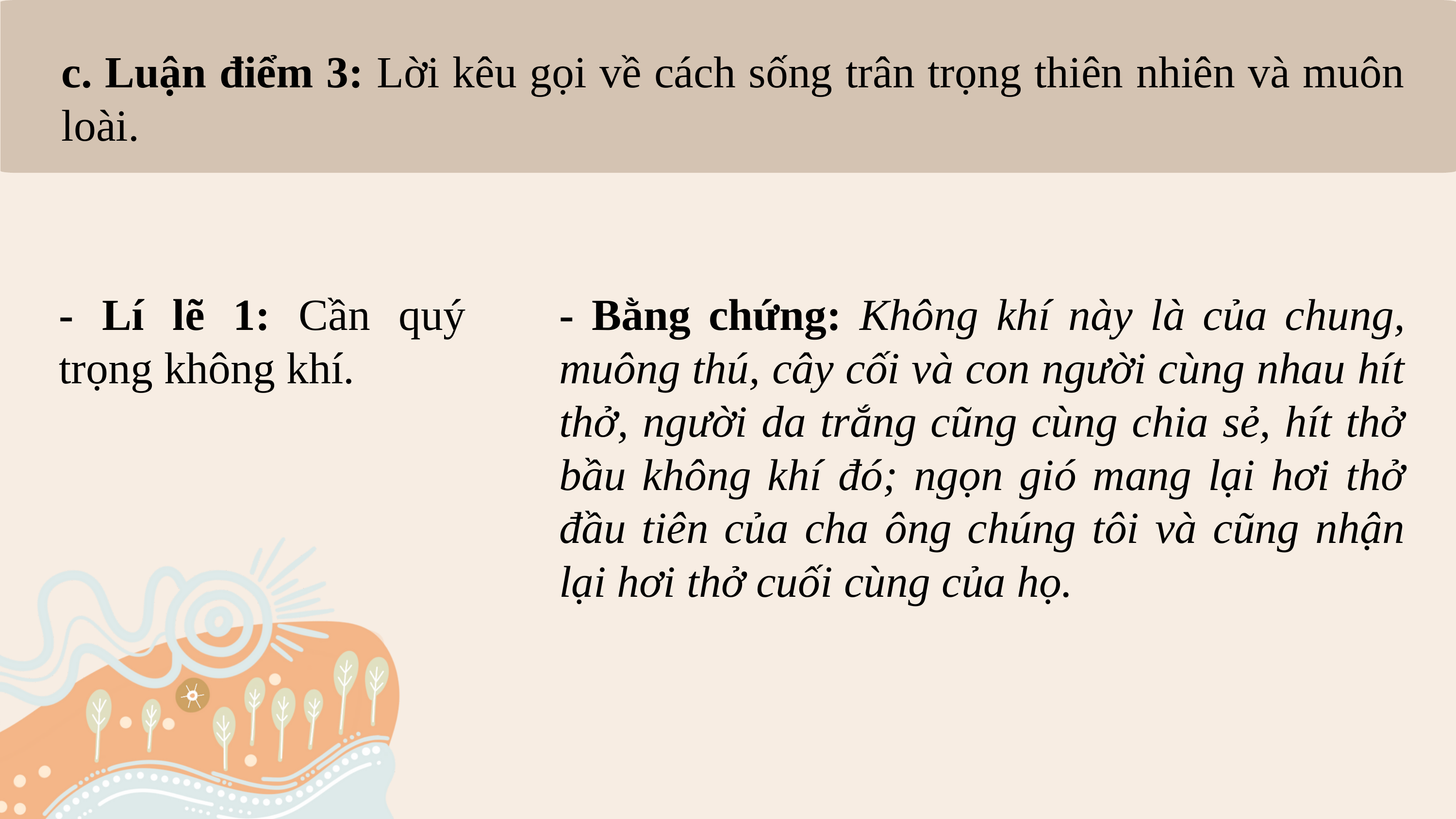

c. Luận điểm 3: Lời kêu gọi về cách sống trân trọng thiên nhiên và muôn loài.
- Lí lẽ 1: Cần quý trọng không khí.
- Bằng chứng: Không khí này là của chung, muông thú, cây cối và con người cùng nhau hít thở, người da trắng cũng cùng chia sẻ, hít thở bầu không khí đó; ngọn gió mang lại hơi thở đầu tiên của cha ông chúng tôi và cũng nhận lại hơi thở cuối cùng của họ.